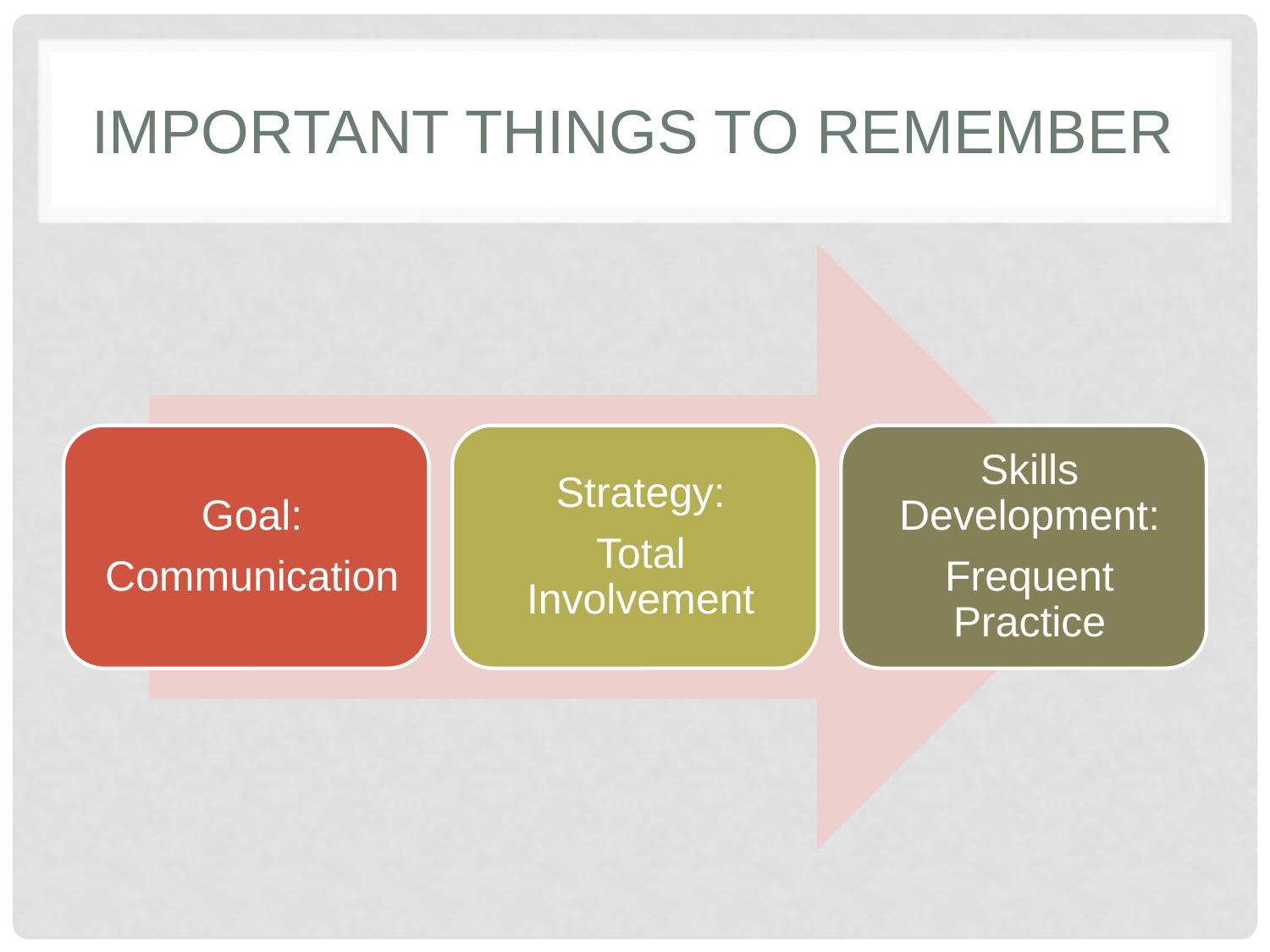

# IMPORTANT THINGS TO REMEMBER
Goal:
Communication
Strategy:
Total Involvement
Skills Development:
Frequent Practice